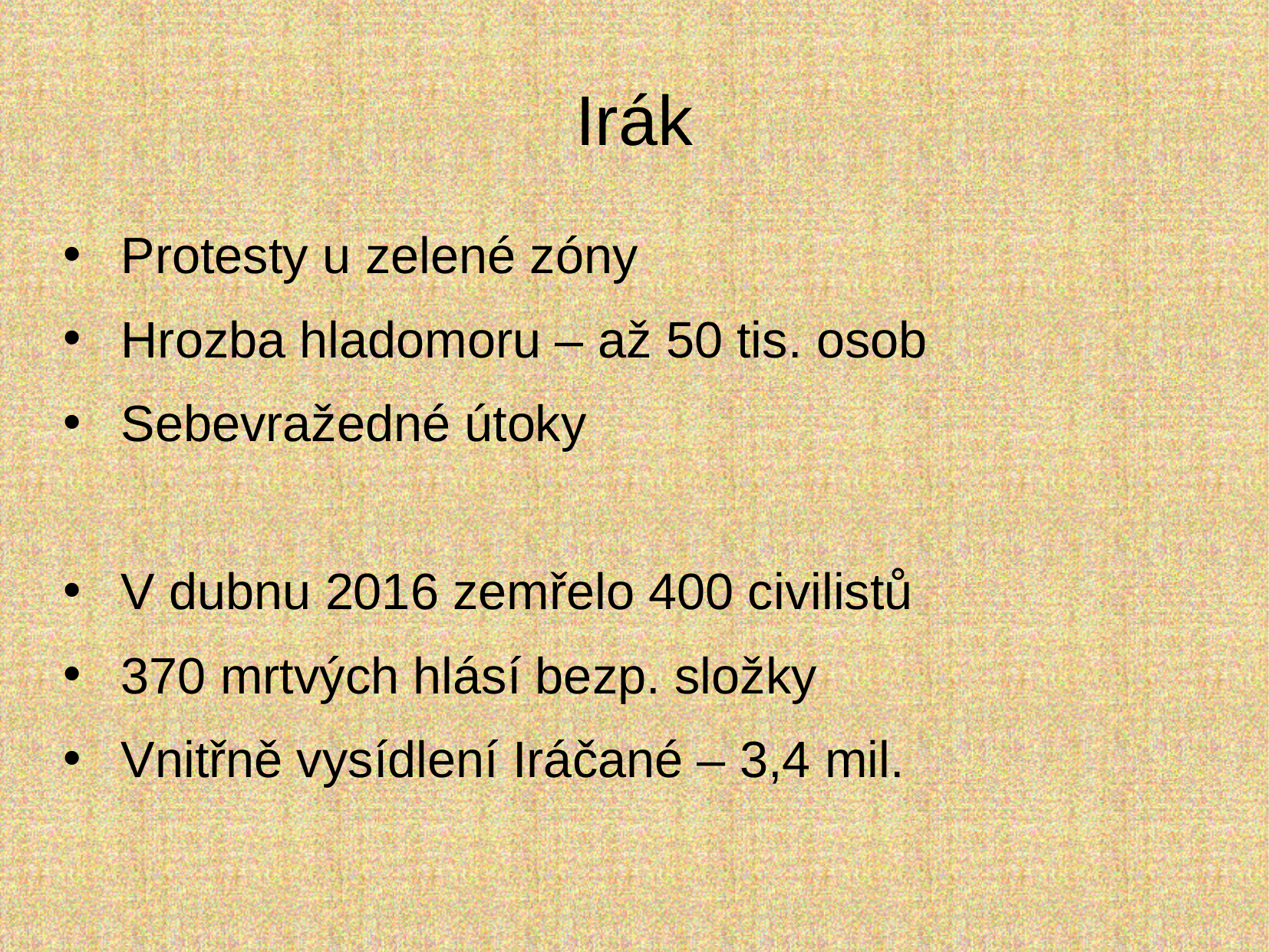

# Irák
Protesty u zelené zóny
Hrozba hladomoru – až 50 tis. osob
Sebevražedné útoky

V dubnu 2016 zemřelo 400 civilistů
370 mrtvých hlásí bezp. složky
Vnitřně vysídlení Iráčané – 3,4 mil.